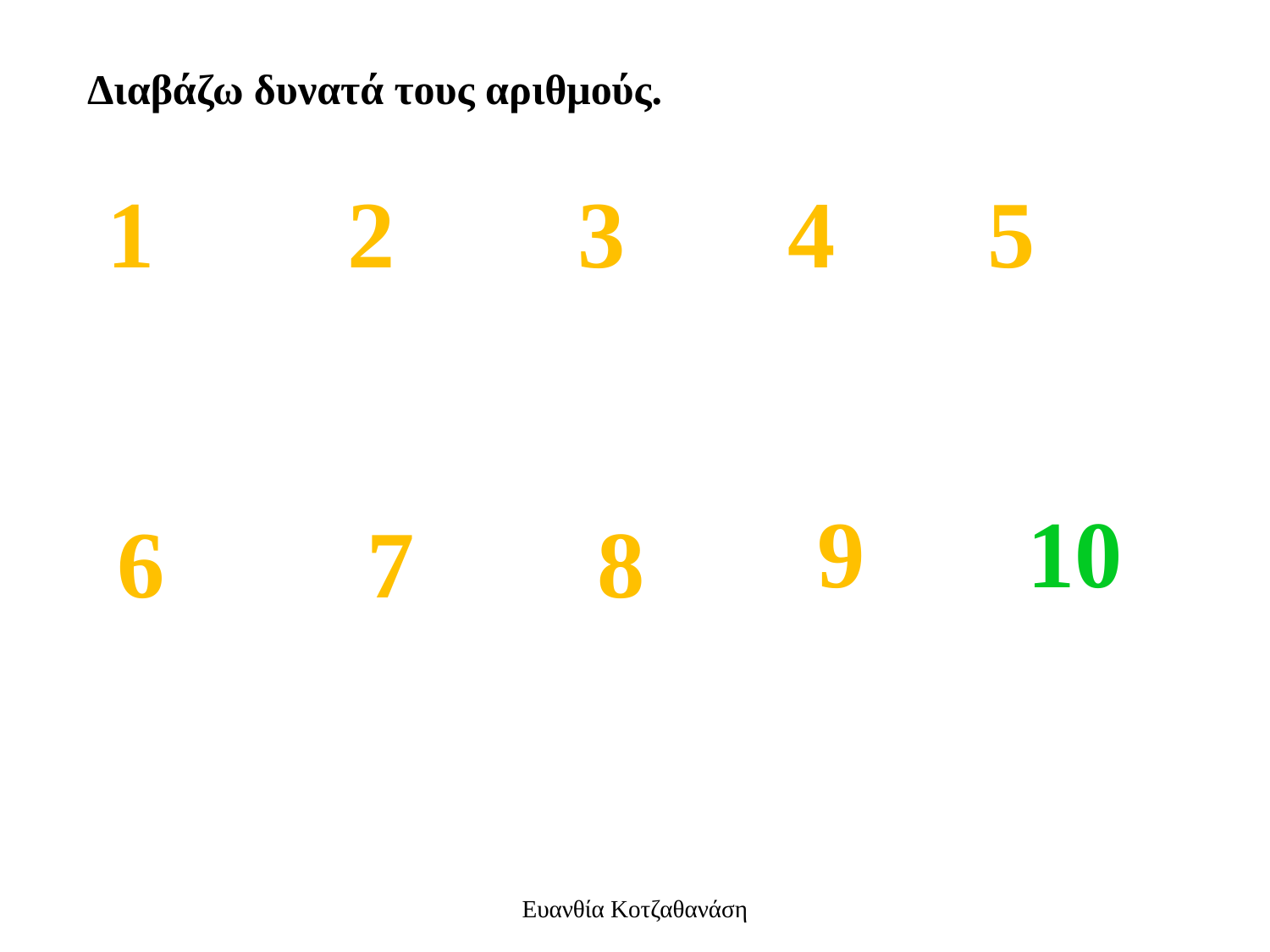

Διαβάζω δυνατά τους αριθμούς.
1
2
3
4
5
9
10
6
7
8
Ευανθία Κοτζαθανάση